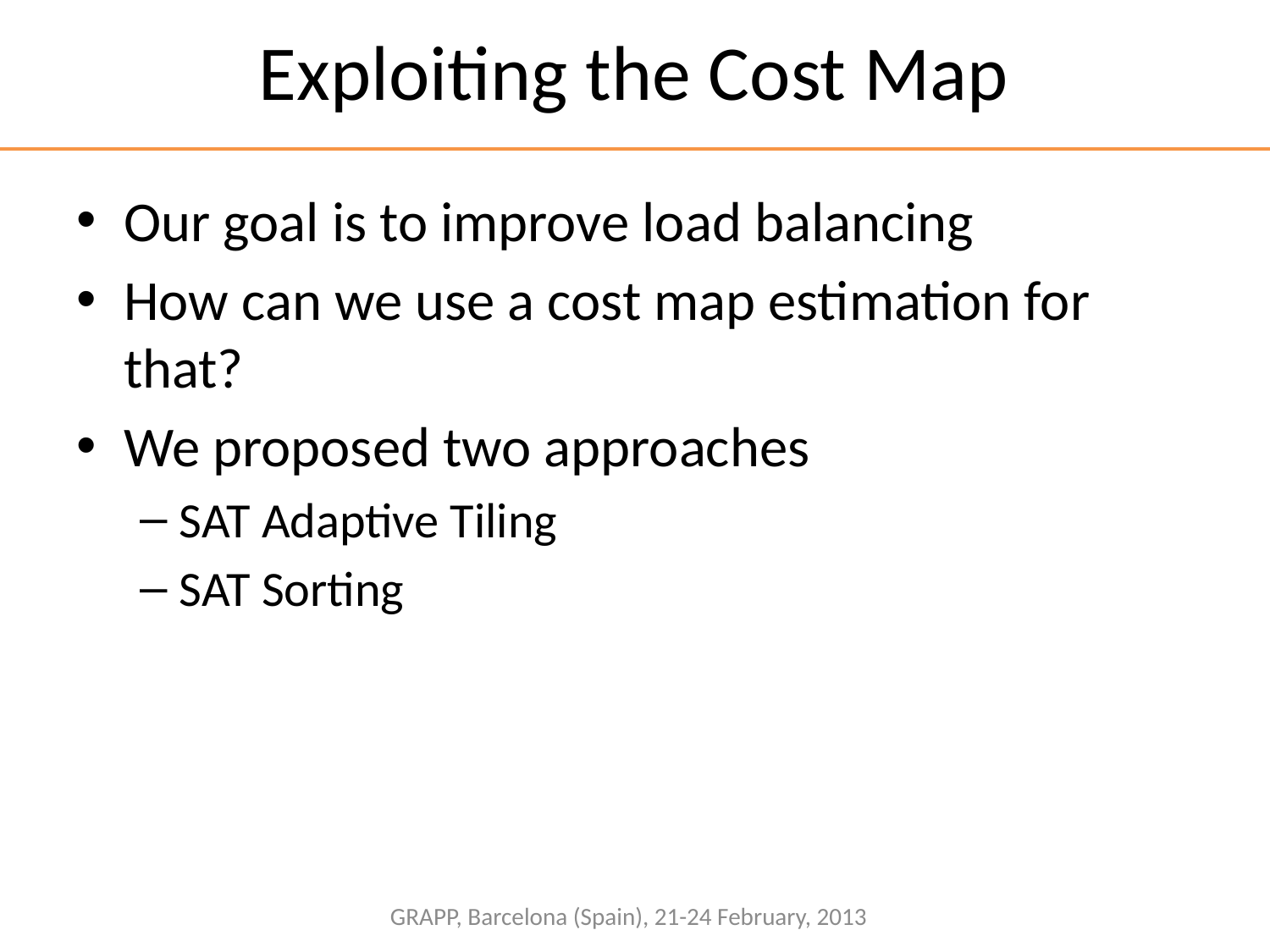

# Exploiting the Cost Map
Our goal is to improve load balancing
How can we use a cost map estimation for that?
We proposed two approaches
SAT Adaptive Tiling
SAT Sorting